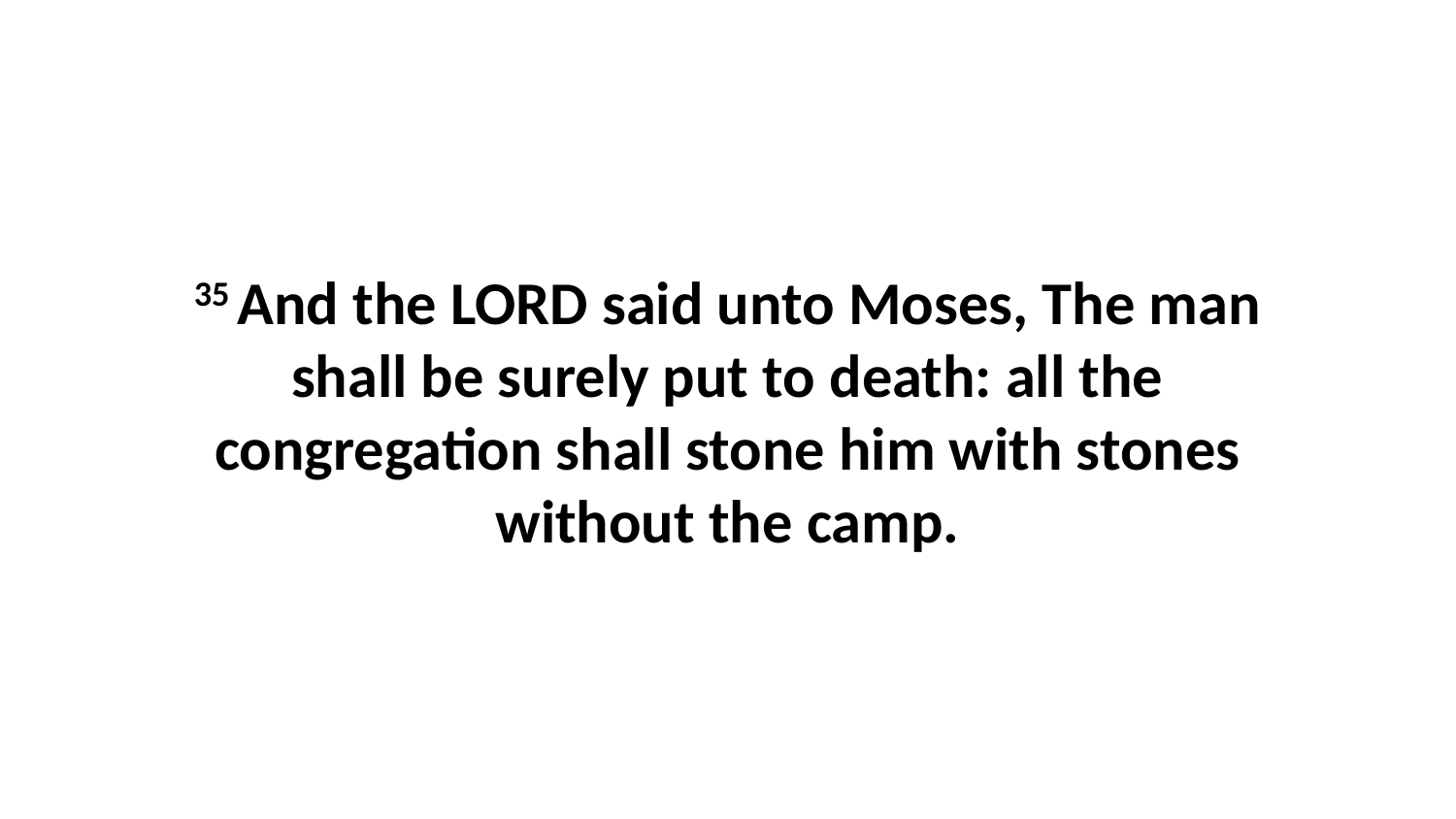

35 And the LORD said unto Moses, The man shall be surely put to death: all the congregation shall stone him with stones without the camp.